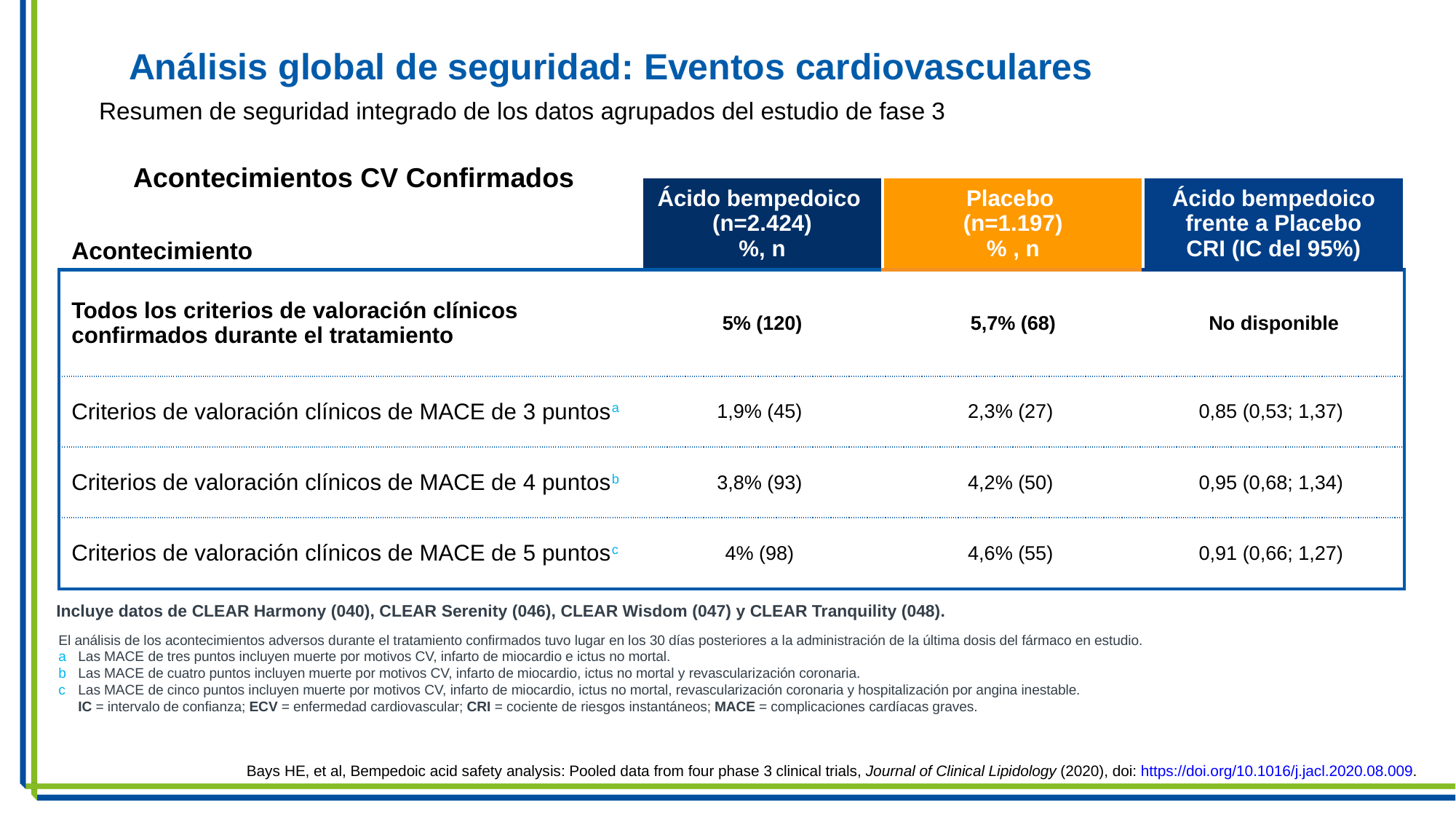

Análisis global de seguridad: Eventos cardiovasculares
Resumen de seguridad integrado de los datos agrupados del estudio de fase 3
Acontecimientos CV Confirmados
| Acontecimiento | Ácido bempedoico (n=2.424) %, n | Placebo (n=1.197) % , n | Ácido bempedoico frente a Placebo CRI (IC del 95%) |
| --- | --- | --- | --- |
| Todos los criterios de valoración clínicos confirmados durante el tratamiento | 5% (120) | 5,7% (68) | No disponible |
| Criterios de valoración clínicos de MACE de 3 puntosa | 1,9% (45) | 2,3% (27) | 0,85 (0,53; 1,37) |
| Criterios de valoración clínicos de MACE de 4 puntosb | 3,8% (93) | 4,2% (50) | 0,95 (0,68; 1,34) |
| Criterios de valoración clínicos de MACE de 5 puntosc | 4% (98) | 4,6% (55) | 0,91 (0,66; 1,27) |
Incluye datos de CLEAR Harmony (040), CLEAR Serenity (046), CLEAR Wisdom (047) y CLEAR Tranquility (048).
El análisis de los acontecimientos adversos durante el tratamiento confirmados tuvo lugar en los 30 días posteriores a la administración de la última dosis del fármaco en estudio.
a	Las MACE de tres puntos incluyen muerte por motivos CV, infarto de miocardio e ictus no mortal.
b	Las MACE de cuatro puntos incluyen muerte por motivos CV, infarto de miocardio, ictus no mortal y revascularización coronaria.
c	Las MACE de cinco puntos incluyen muerte por motivos CV, infarto de miocardio, ictus no mortal, revascularización coronaria y hospitalización por angina inestable.
	IC = intervalo de confianza; ECV = enfermedad cardiovascular; CRI = cociente de riesgos instantáneos; MACE = complicaciones cardíacas graves.
Bays HE, et al, Bempedoic acid safety analysis: Pooled data from four phase 3 clinical trials, Journal of Clinical Lipidology (2020), doi: https://doi.org/10.1016/j.jacl.2020.08.009.